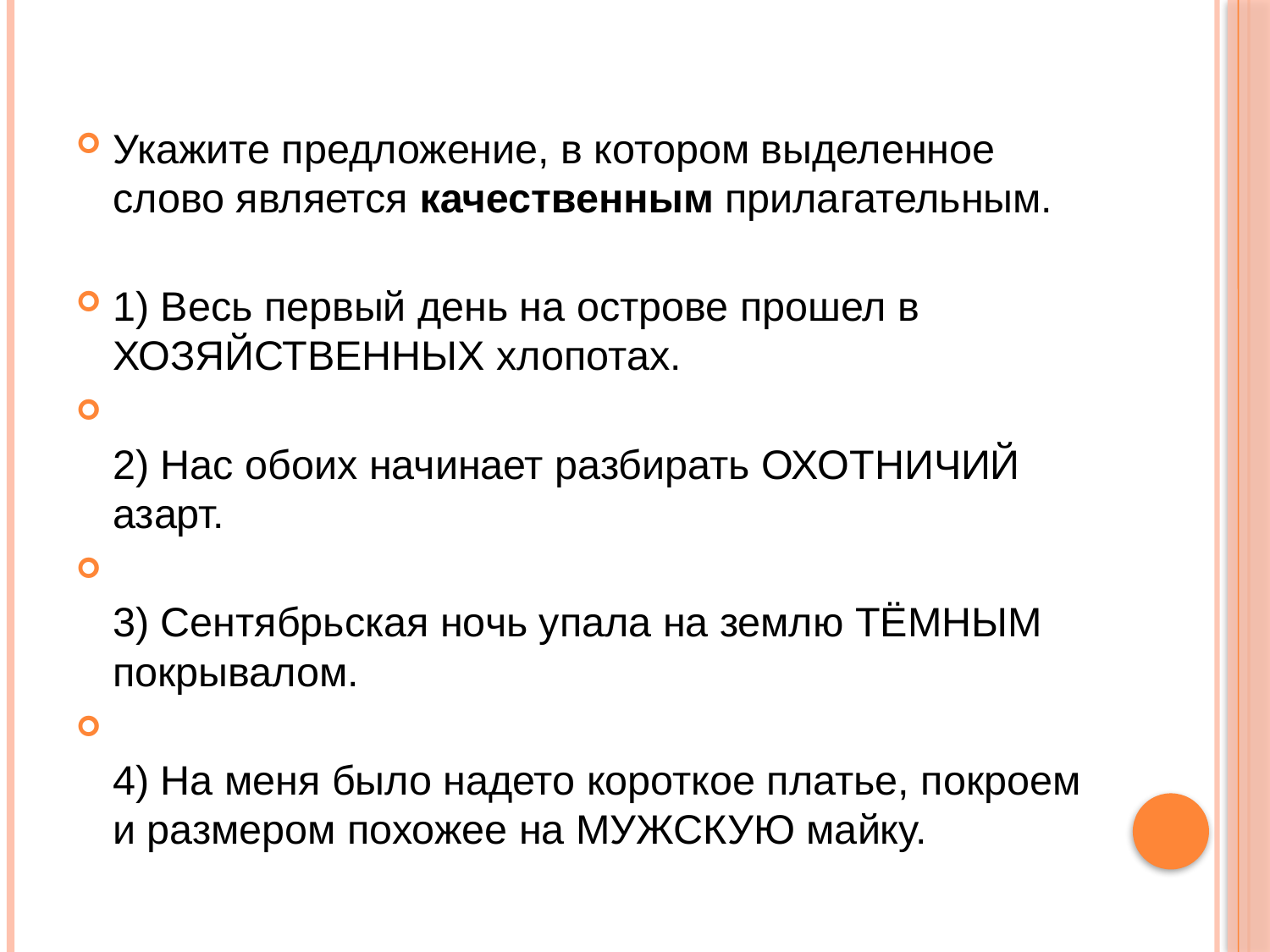

#
Укажите предложение, в котором выделенное слово является качественным прилагательным.
1) Весь первый день на острове прошел в ХОЗЯЙСТВЕННЫХ хлопотах.
2) Нас обоих начинает разбирать ОХОТНИЧИЙ азарт.
3) Сентябрьская ночь упала на землю ТЁМНЫМ покрывалом.
4) На меня было надето короткое платье, покроем и размером похожее на МУЖСКУЮ майку.